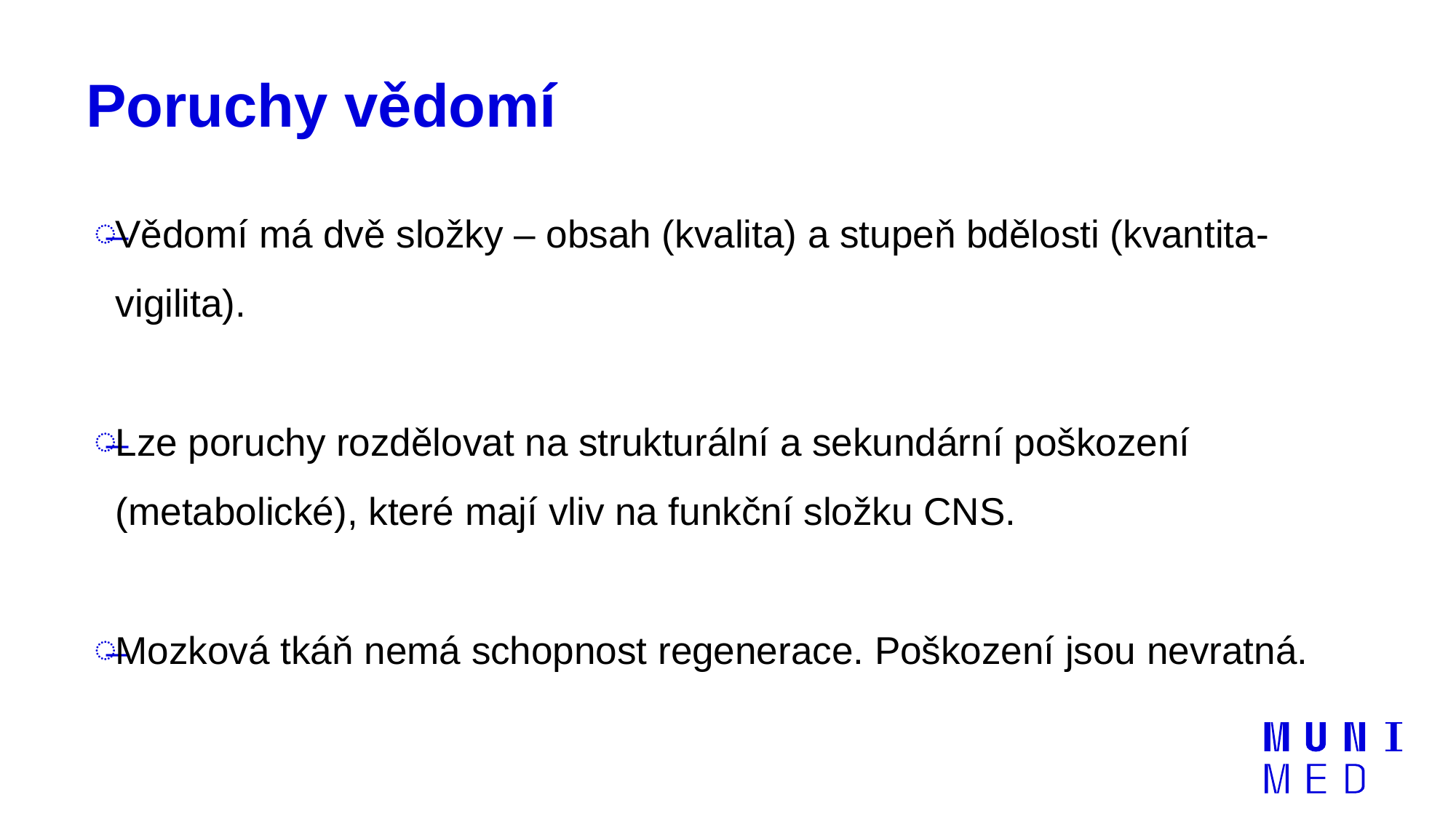

# Poruchy vědomí
Vědomí má dvě složky – obsah (kvalita) a stupeň bdělosti (kvantita-vigilita).

Lze poruchy rozdělovat na strukturální a sekundární poškození (metabolické), které mají vliv na funkční složku CNS.

Mozková tkáň nemá schopnost regenerace. Poškození jsou nevratná.